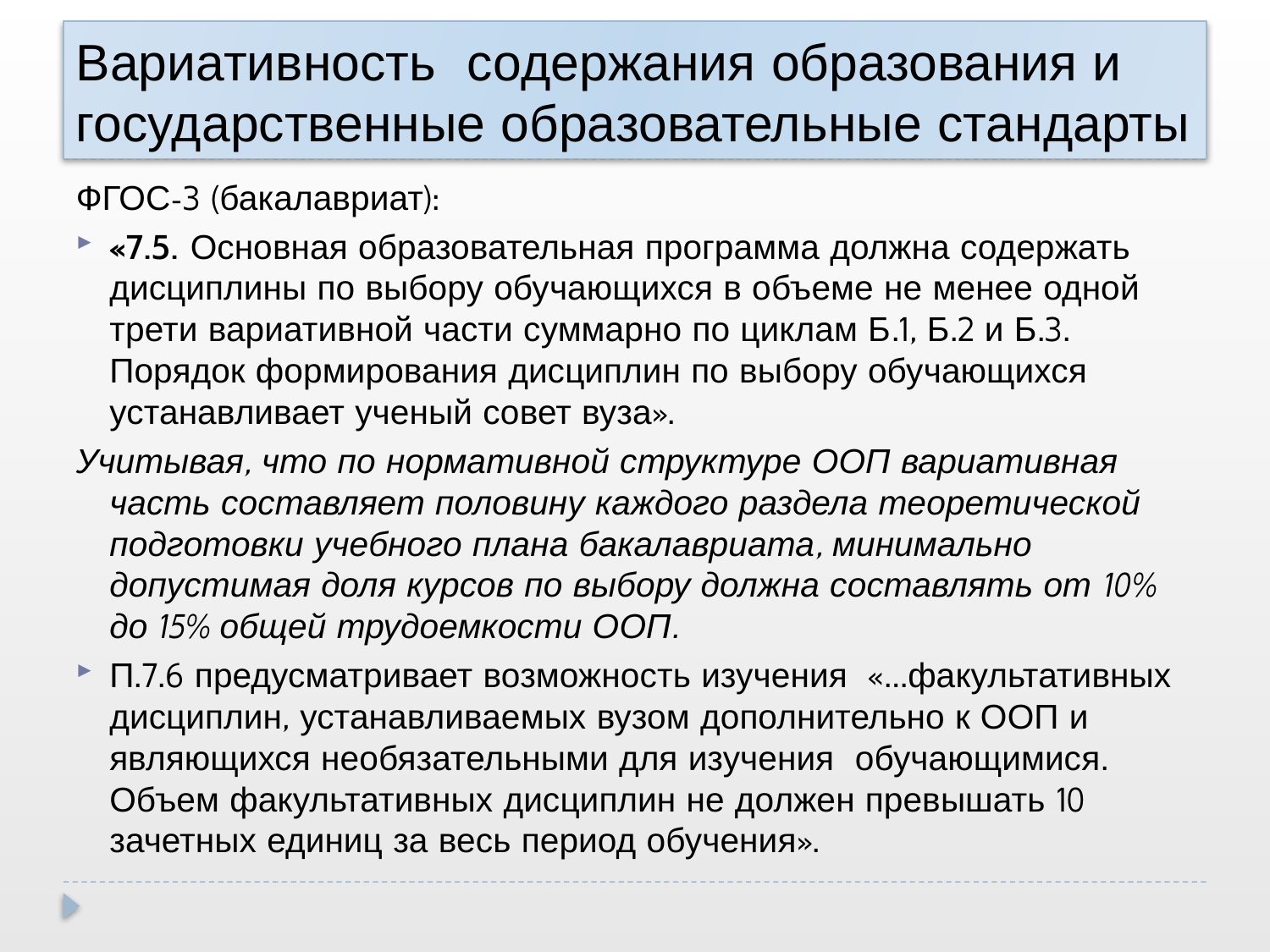

# Вариативность  содержания образования и государственные образовательные стандарты
ФГОС-3 (бакалавриат):
«7.5. Основная образовательная программа должна содержать дисциплины по выбору обучающихся в объеме не менее одной трети вариативной части суммарно по циклам Б.1, Б.2 и Б.3. Порядок формирования дисциплин по выбору обучающихся устанавливает ученый совет вуза».
Учитывая, что по нормативной структуре ООП вариативная часть составляет половину каждого раздела теоретической подготовки учебного плана бакалавриата, минимально допустимая доля курсов по выбору должна составлять от 10% до 15% общей трудоемкости ООП.
П.7.6 предусматривает возможность изучения  «…факультативных дисциплин, устанавливаемых вузом дополнительно к ООП и являющихся необязательными для изучения  обучающимися. Объем факультативных дисциплин не должен превышать 10 зачетных единиц за весь период обучения».